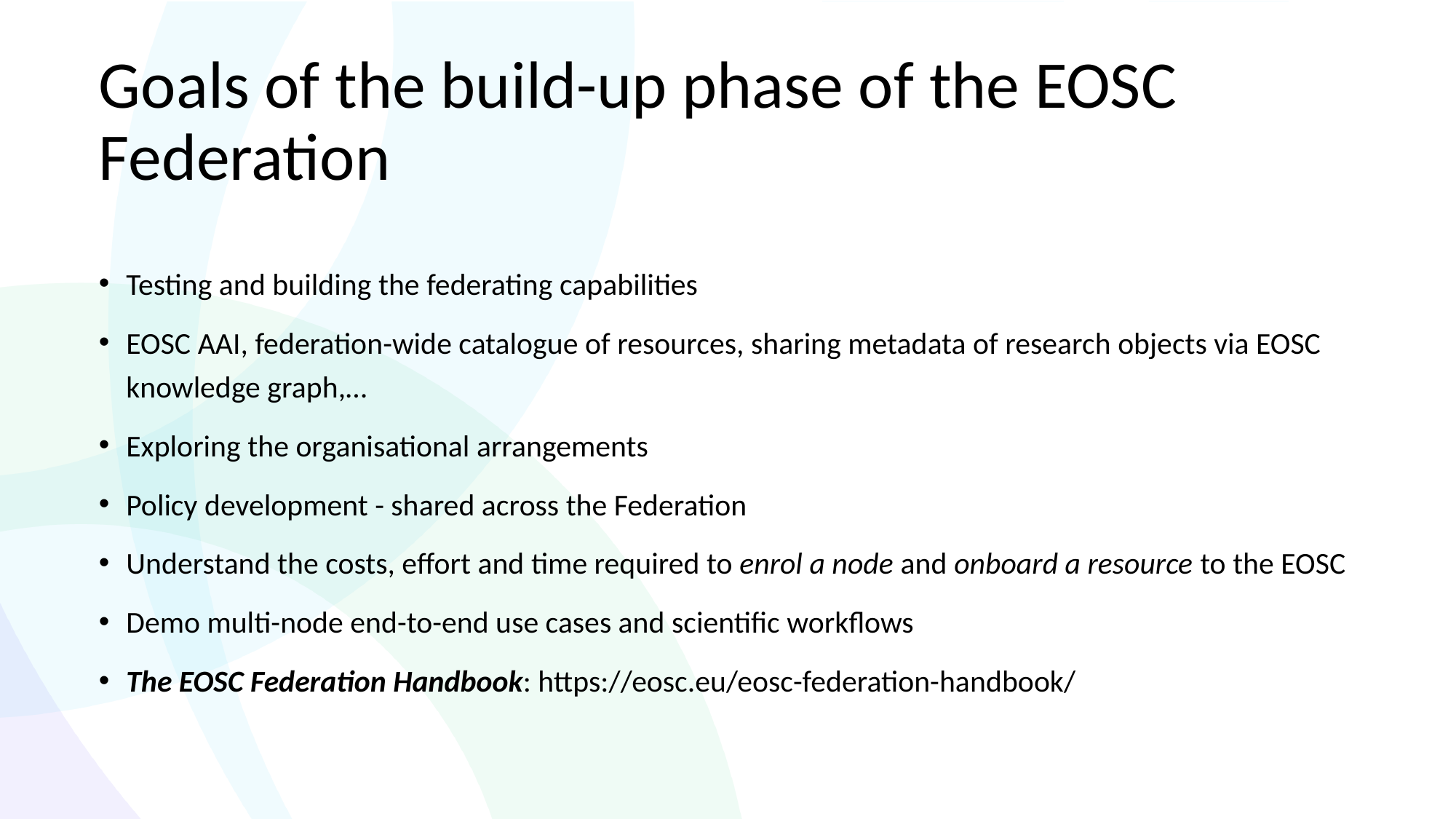

# Goals of the build-up phase of the EOSC Federation​
Testing and building the federating capabilities
EOSC AAI, federation-wide catalogue of resources, sharing metadata of research objects via EOSC knowledge graph,…​
Exploring the organisational arrangements
Policy development - shared across the Federation​
Understand the costs, effort and time required to enrol a node and onboard a resource to the EOSC​
Demo multi-node end-to-end use cases and scientific workflows
The EOSC Federation Handbook​: https://eosc.eu/eosc-federation-handbook/